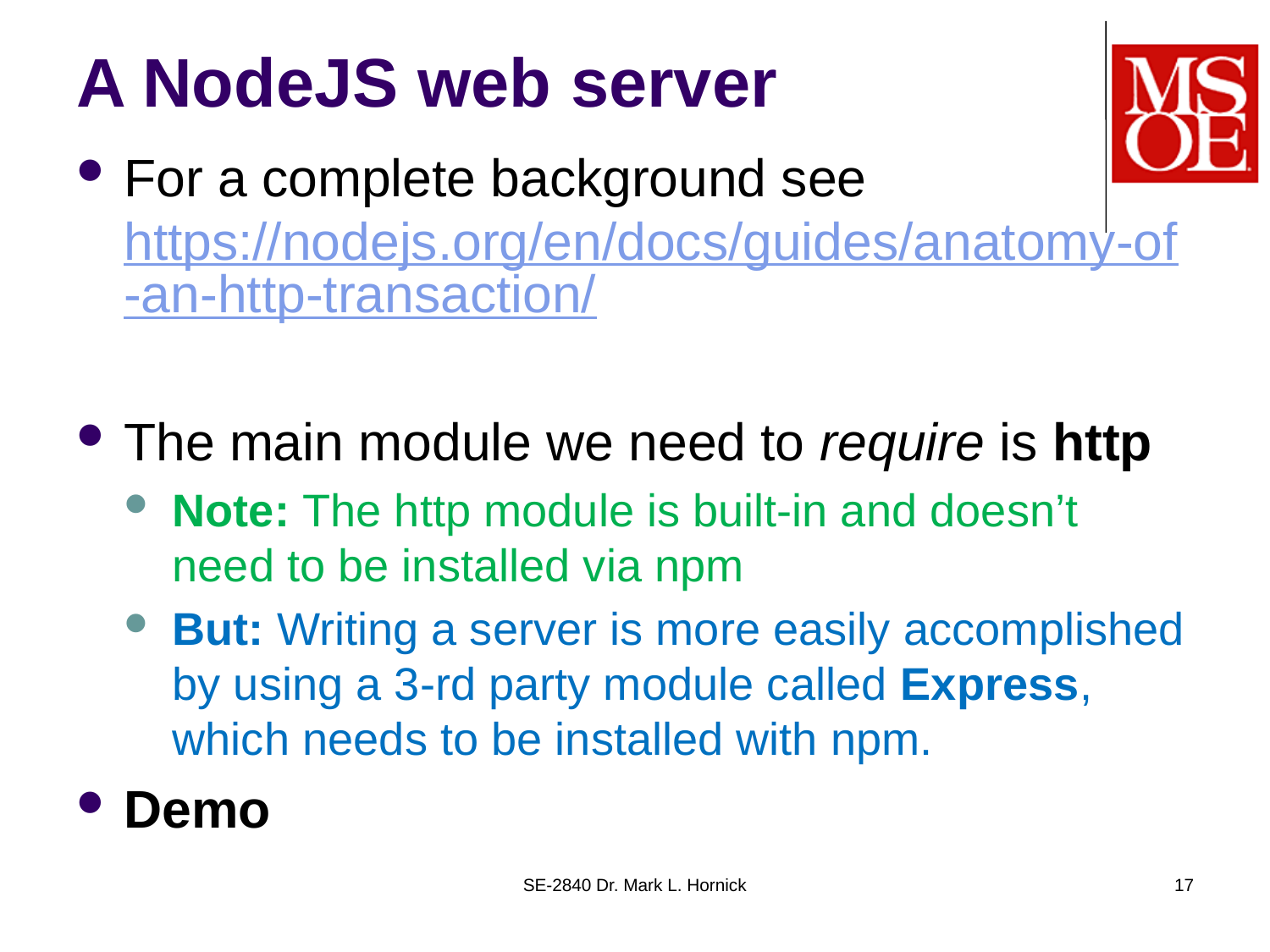

# A NodeJS web server
For a complete background see
https://nodejs.org/en/docs/guides/anatomy-of-an-http-transaction/

The main module we need to require is http
Note: The http module is built-in and doesn’t need to be installed via npm
But: Writing a server is more easily accomplished by using a 3-rd party module called Express, which needs to be installed with npm.
Demo
SE-2840 Dr. Mark L. Hornick
17